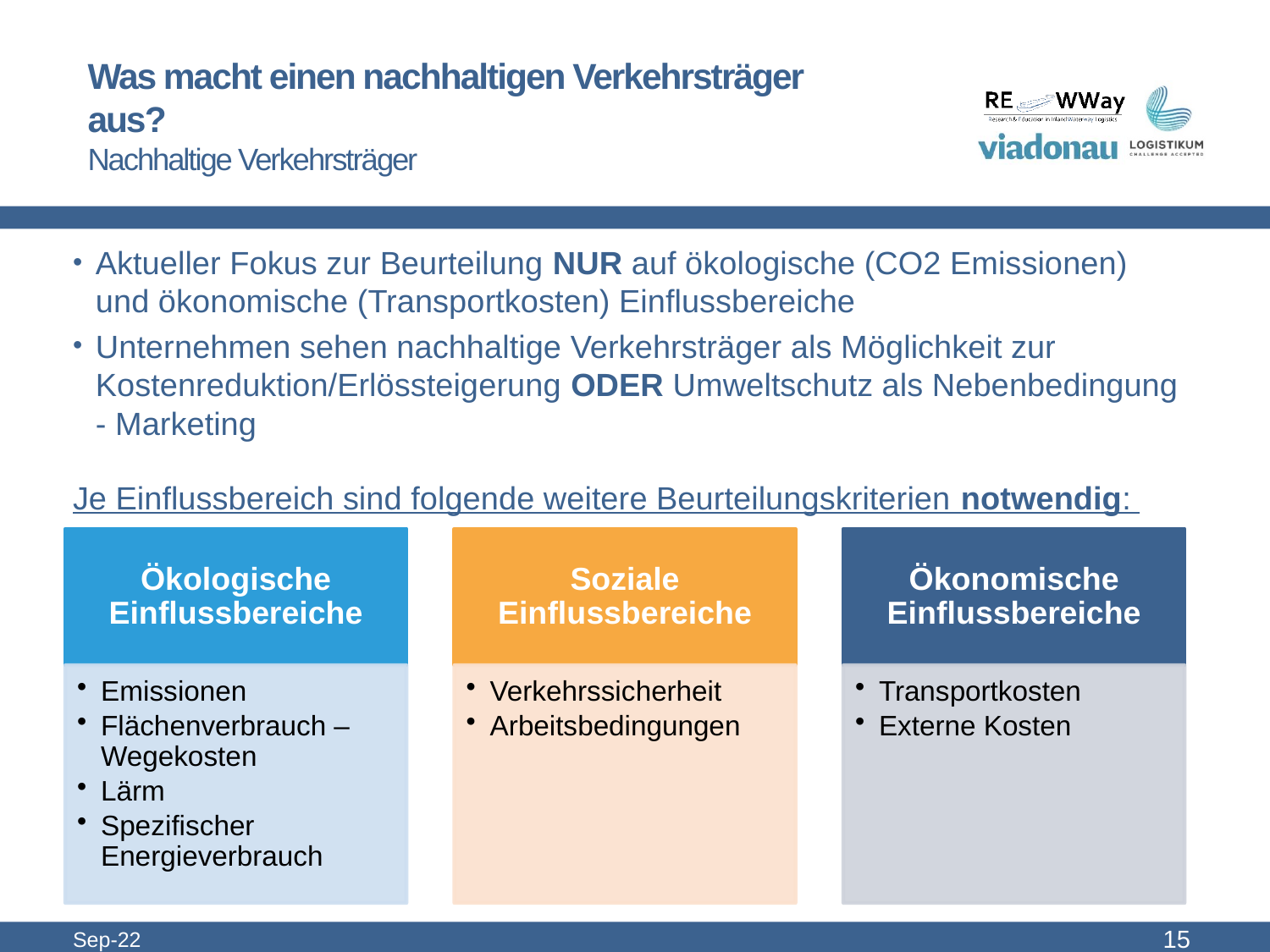

# Was macht einen nachhaltigen Verkehrsträger aus? Nachhaltige Verkehrsträger
Aktueller Fokus zur Beurteilung NUR auf ökologische (CO2 Emissionen) und ökonomische (Transportkosten) Einflussbereiche
Unternehmen sehen nachhaltige Verkehrsträger als Möglichkeit zur Kostenreduktion/Erlössteigerung ODER Umweltschutz als Nebenbedingung - Marketing

Je Einflussbereich sind folgende weitere Beurteilungskriterien notwendig:
Ökologische Einflussbereiche
Emissionen
Flächenverbrauch – Wegekosten
Lärm
Spezifischer Energieverbrauch
Soziale Einflussbereiche
Verkehrssicherheit
Arbeitsbedingungen
Ökonomische Einflussbereiche
Transportkosten
Externe Kosten
Sep-22
15